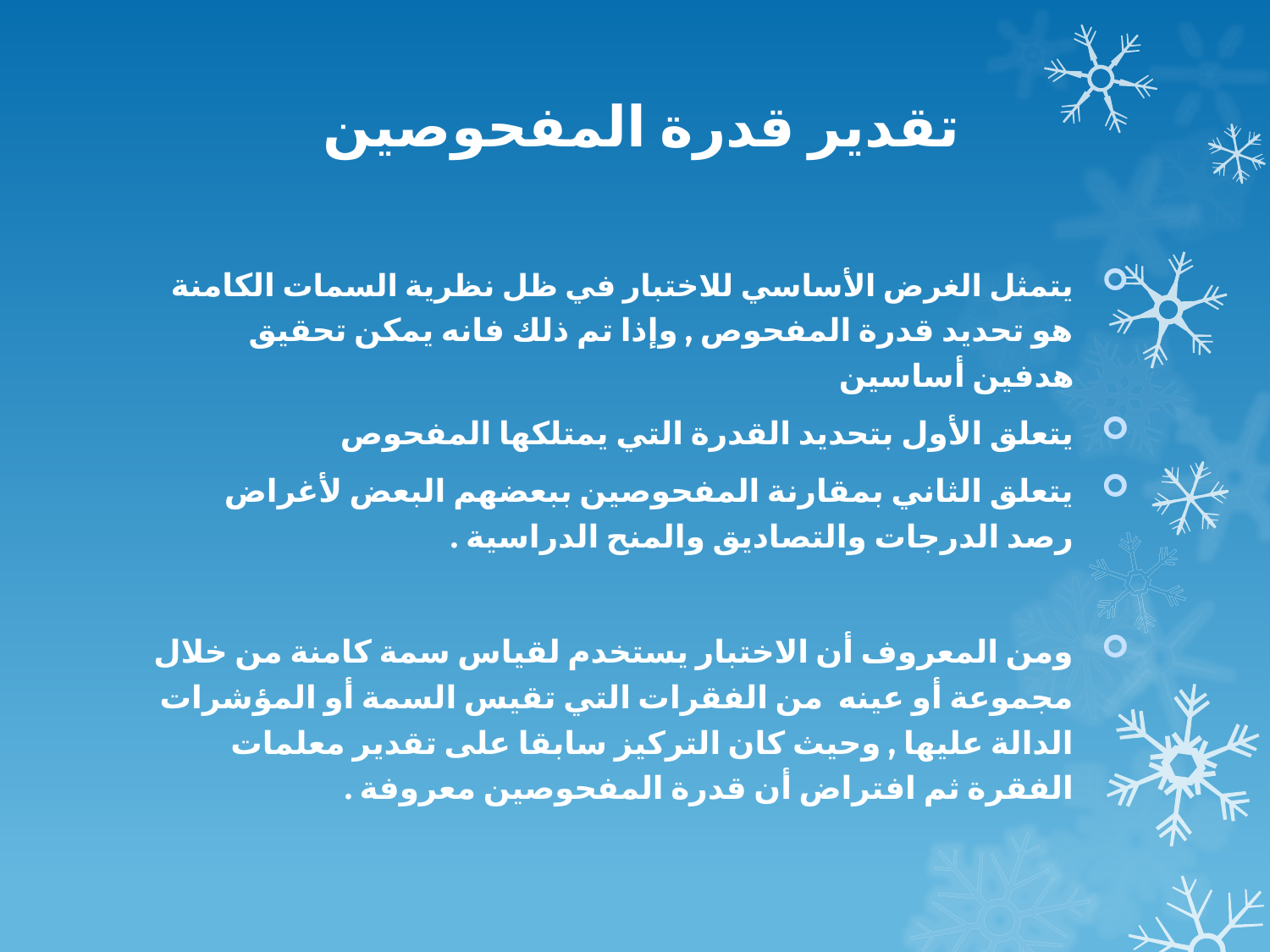

# تقدير قدرة المفحوصين
يتمثل الغرض الأساسي للاختبار في ظل نظرية السمات الكامنة هو تحديد قدرة المفحوص , وإذا تم ذلك فانه يمكن تحقيق هدفين أساسين
يتعلق الأول بتحديد القدرة التي يمتلكها المفحوص
يتعلق الثاني بمقارنة المفحوصين ببعضهم البعض لأغراض رصد الدرجات والتصاديق والمنح الدراسية .

ومن المعروف أن الاختبار يستخدم لقياس سمة كامنة من خلال مجموعة أو عينه  من الفقرات التي تقيس السمة أو المؤشرات الدالة عليها , وحيث كان التركيز سابقا على تقدير معلمات الفقرة ثم افتراض أن قدرة المفحوصين معروفة .